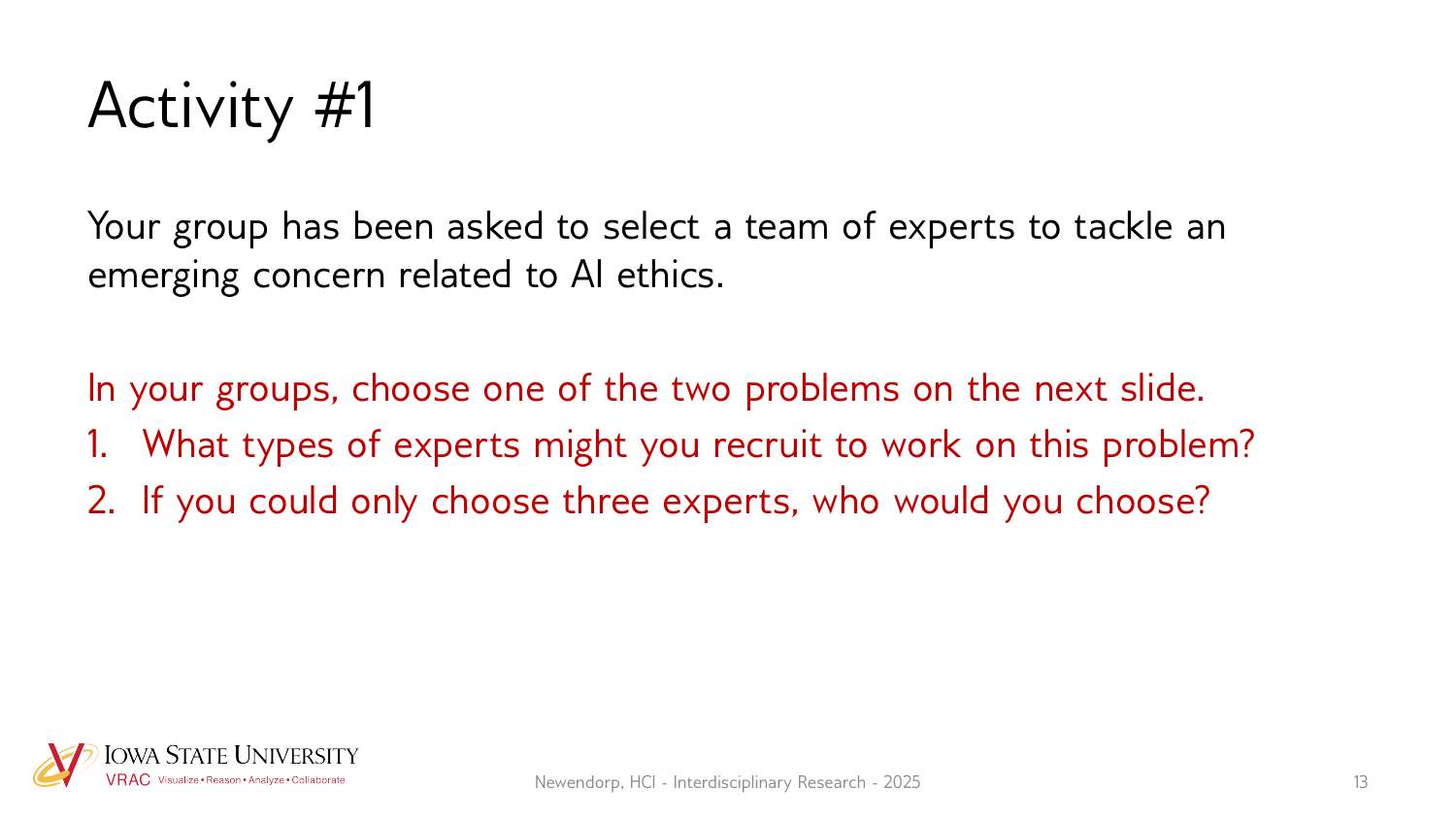

# Activity #1
Your group has been asked to select a team of experts to tackle an emerging concern related to AI ethics.

In your groups, choose one of the two problems on the next slide.
What types of experts might you recruit to work on this problem?
If you could only choose three experts, who would you choose?
Newendorp, HCI - Interdisciplinary Research - 2025
13